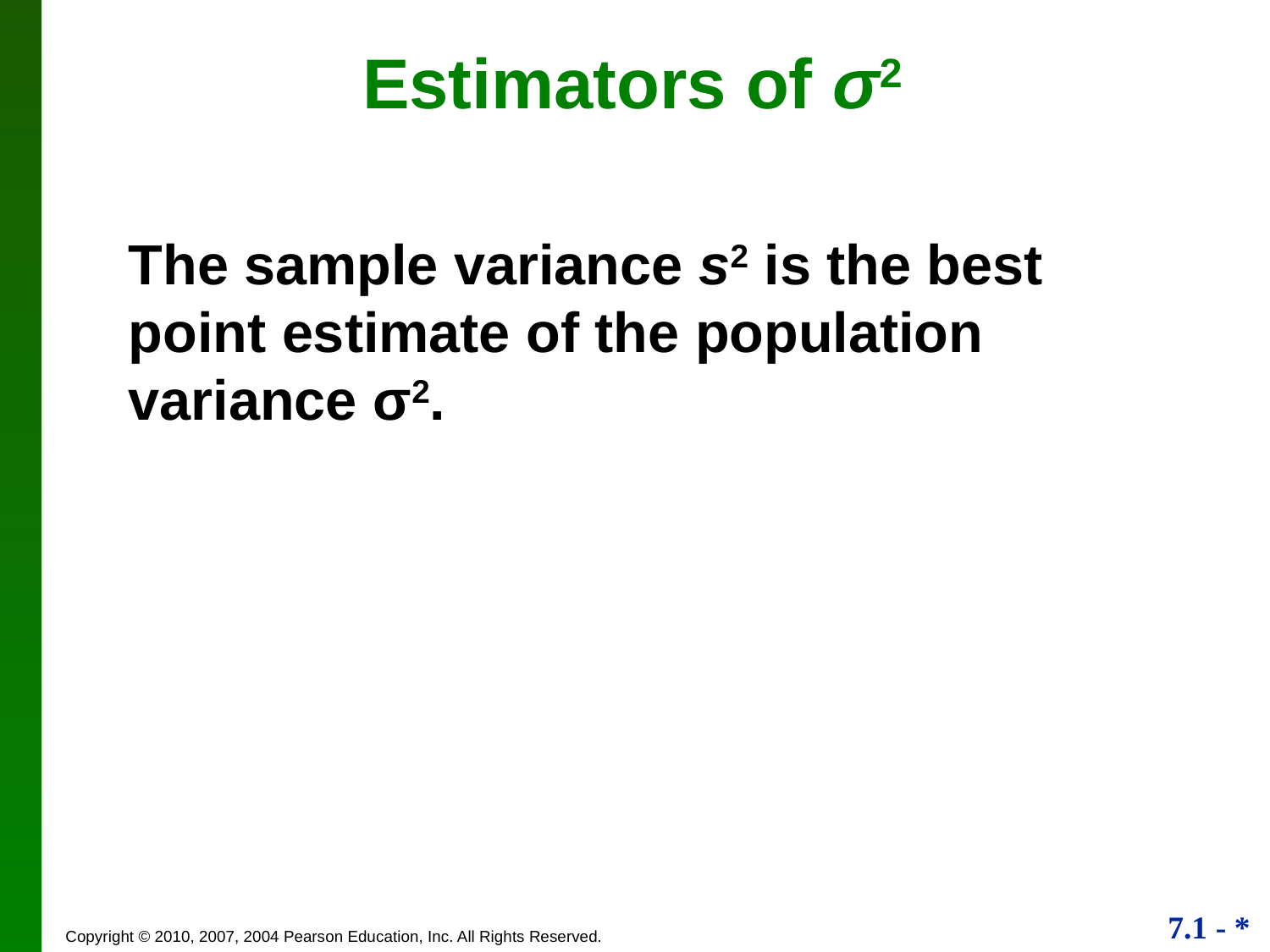

# Estimators of σ2
The sample variance s2 is the best point estimate of the population variance σ2.